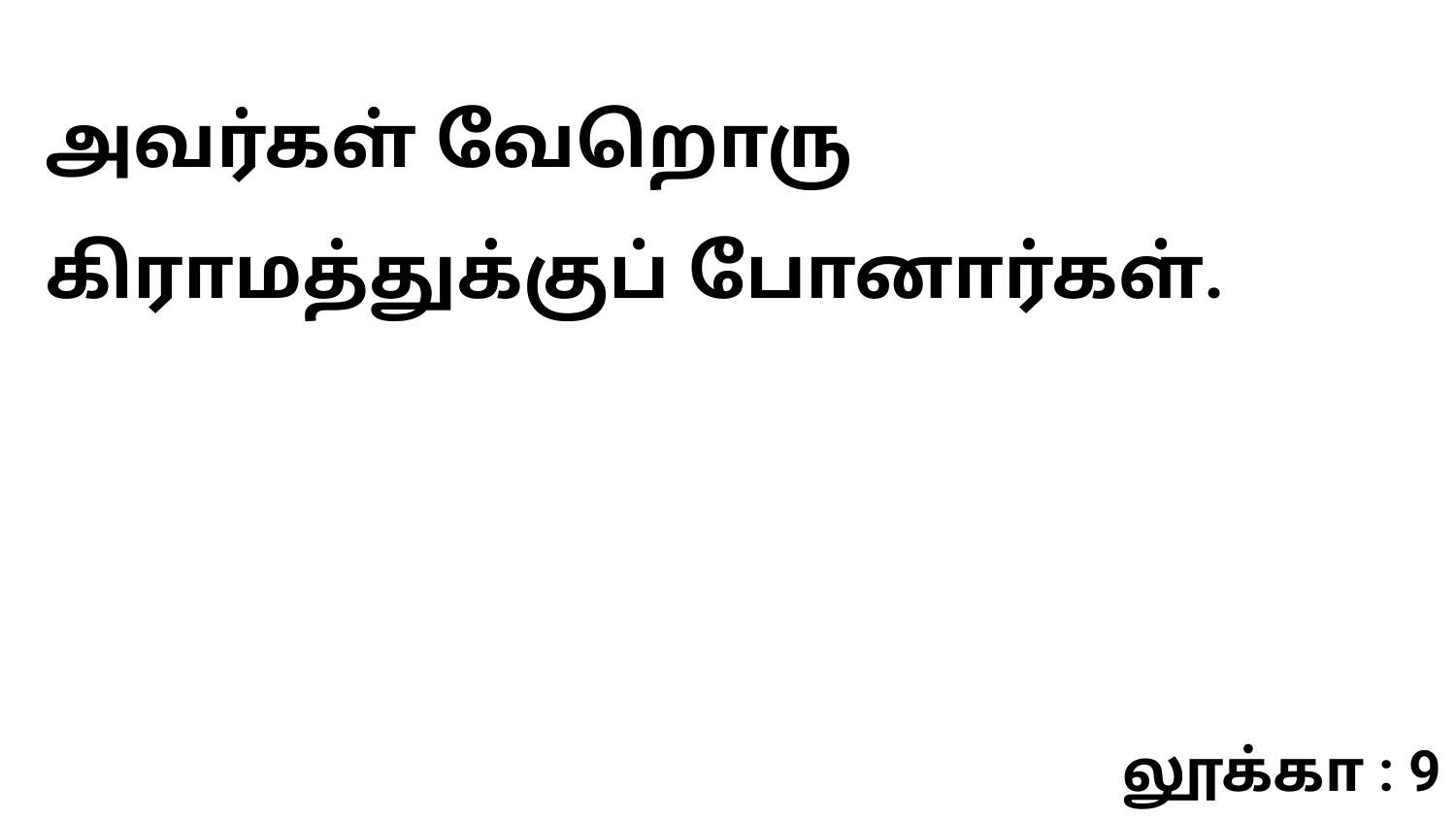

அவர்கள் வேறொரு கிராமத்துக்குப் போனார்கள்.
லூக்கா : 9